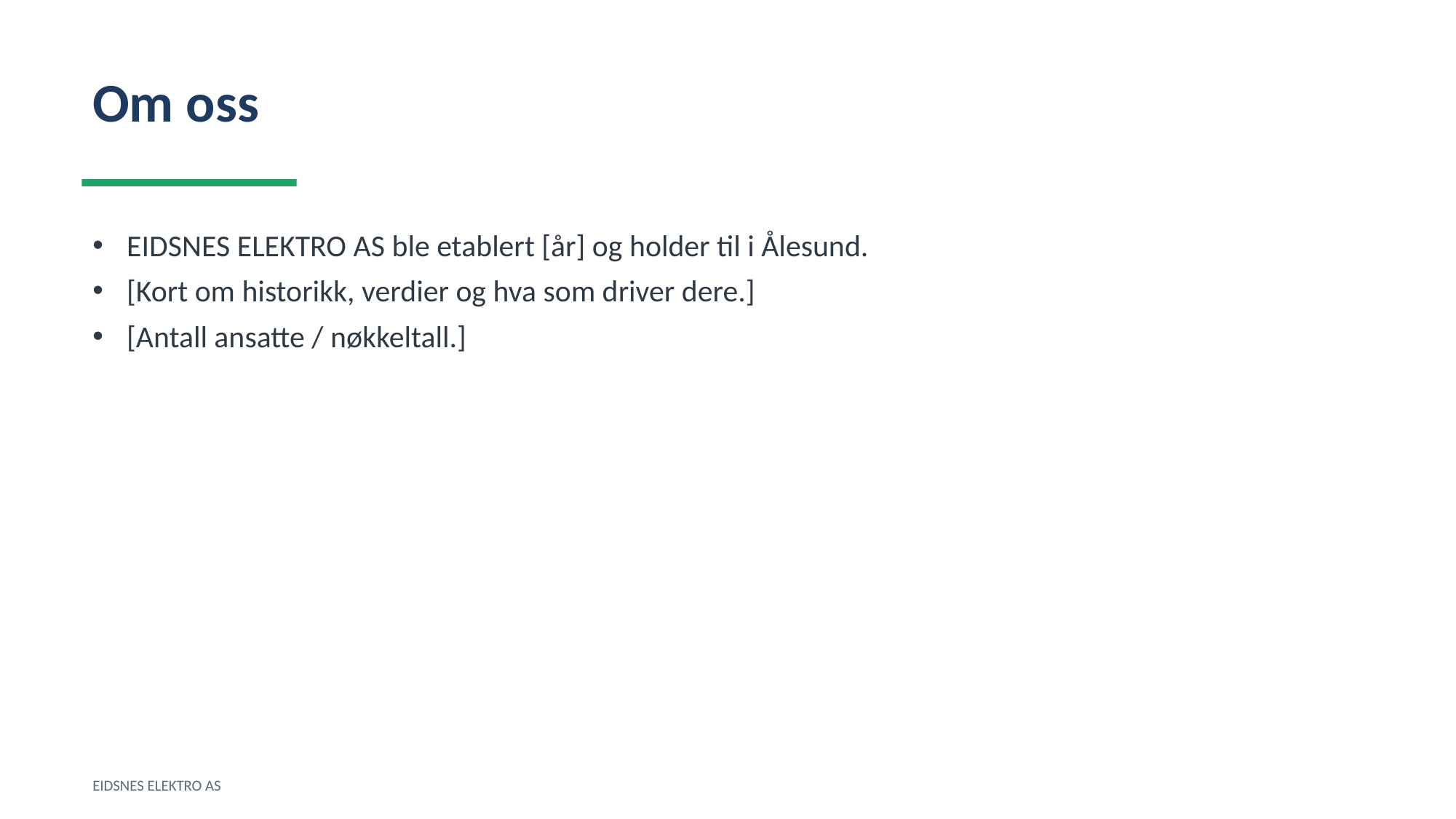

Om oss

EIDSNES ELEKTRO AS ble etablert [år] og holder til i Ålesund.
[Kort om historikk, verdier og hva som driver dere.]
[Antall ansatte / nøkkeltall.]
EIDSNES ELEKTRO AS